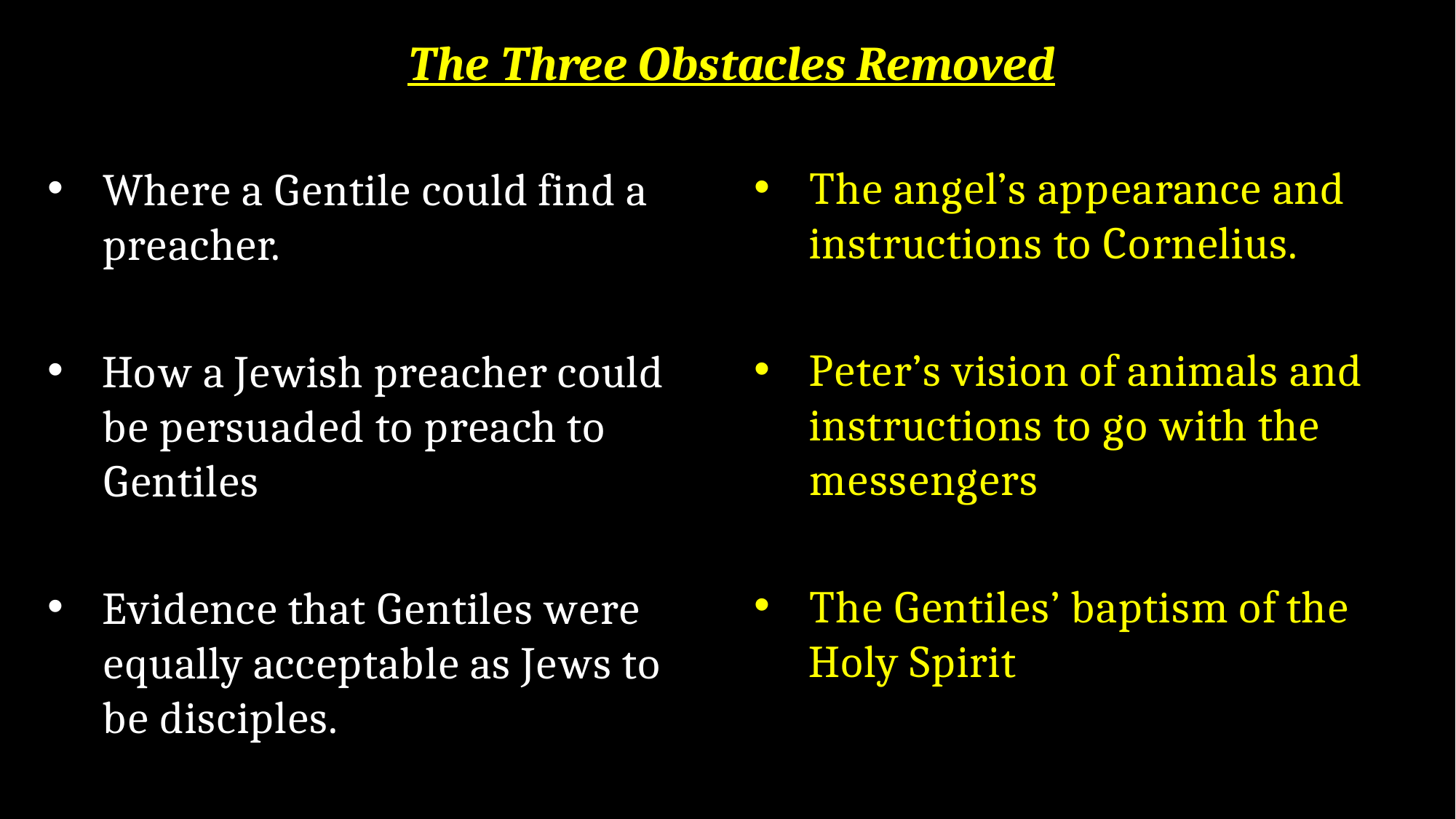

# The Three Obstacles Removed
The angel’s appearance and instructions to Cornelius.

Peter’s vision of animals and instructions to go with the messengers

The Gentiles’ baptism of the Holy Spirit
Where a Gentile could find a preacher.

How a Jewish preacher could be persuaded to preach to Gentiles

Evidence that Gentiles were equally acceptable as Jews to be disciples.